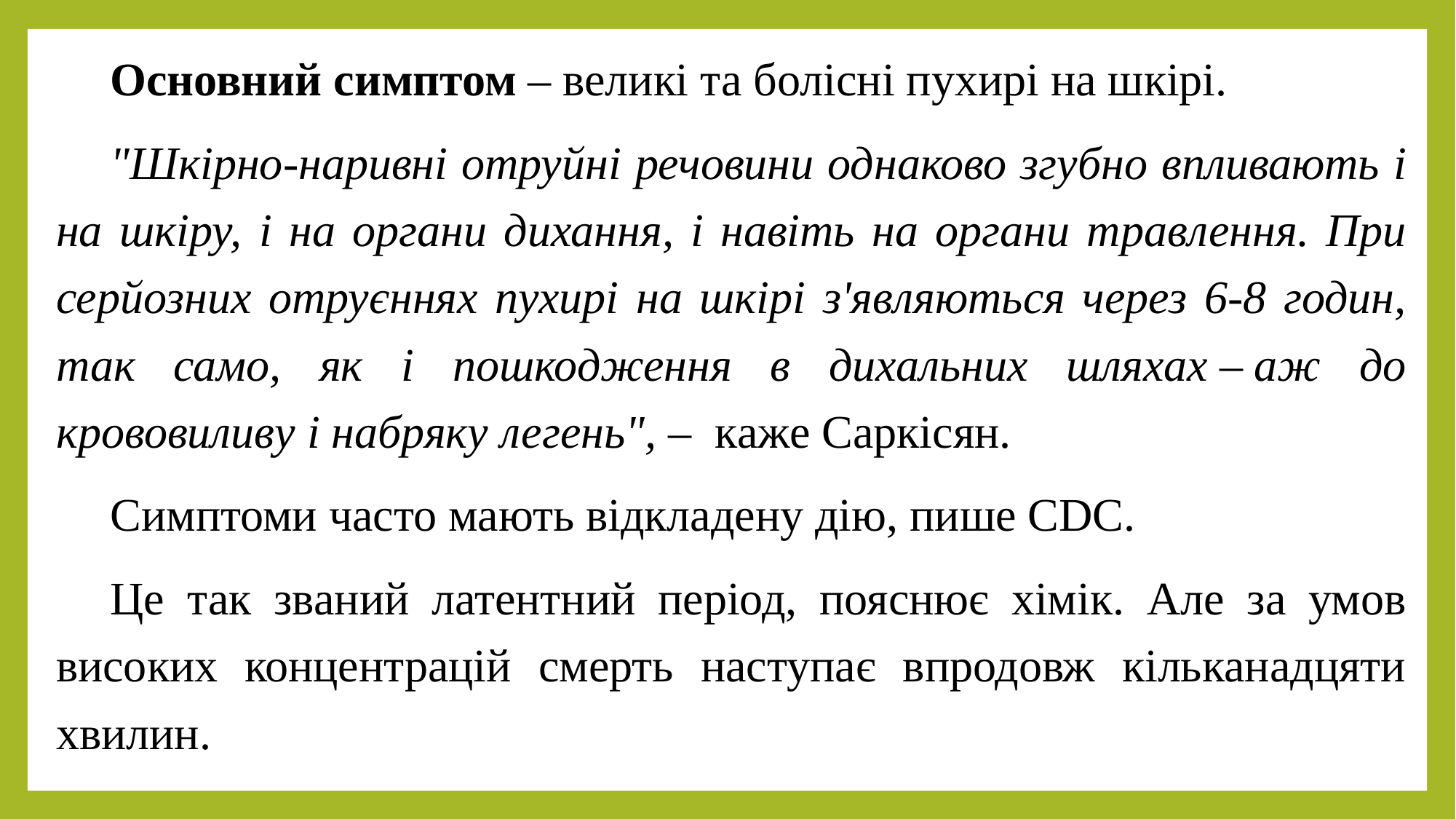

Основний симптом – великі та болісні пухирі на шкірі.
"Шкірно-наривні отруйні речовини однаково згубно впливають і на шкіру, і на органи дихання, і навіть на органи травлення. При серйозних отруєннях пухирі на шкірі з'являються через 6-8 годин, так само, як і пошкодження в дихальних шляхах – аж до крововиливу і набряку легень", –  каже Саркісян.
Симптоми часто мають відкладену дію, пише CDС.
Це так званий латентний період, пояснює хімік. Але за умов високих концентрацій смерть наступає впродовж кільканадцяти хвилин.